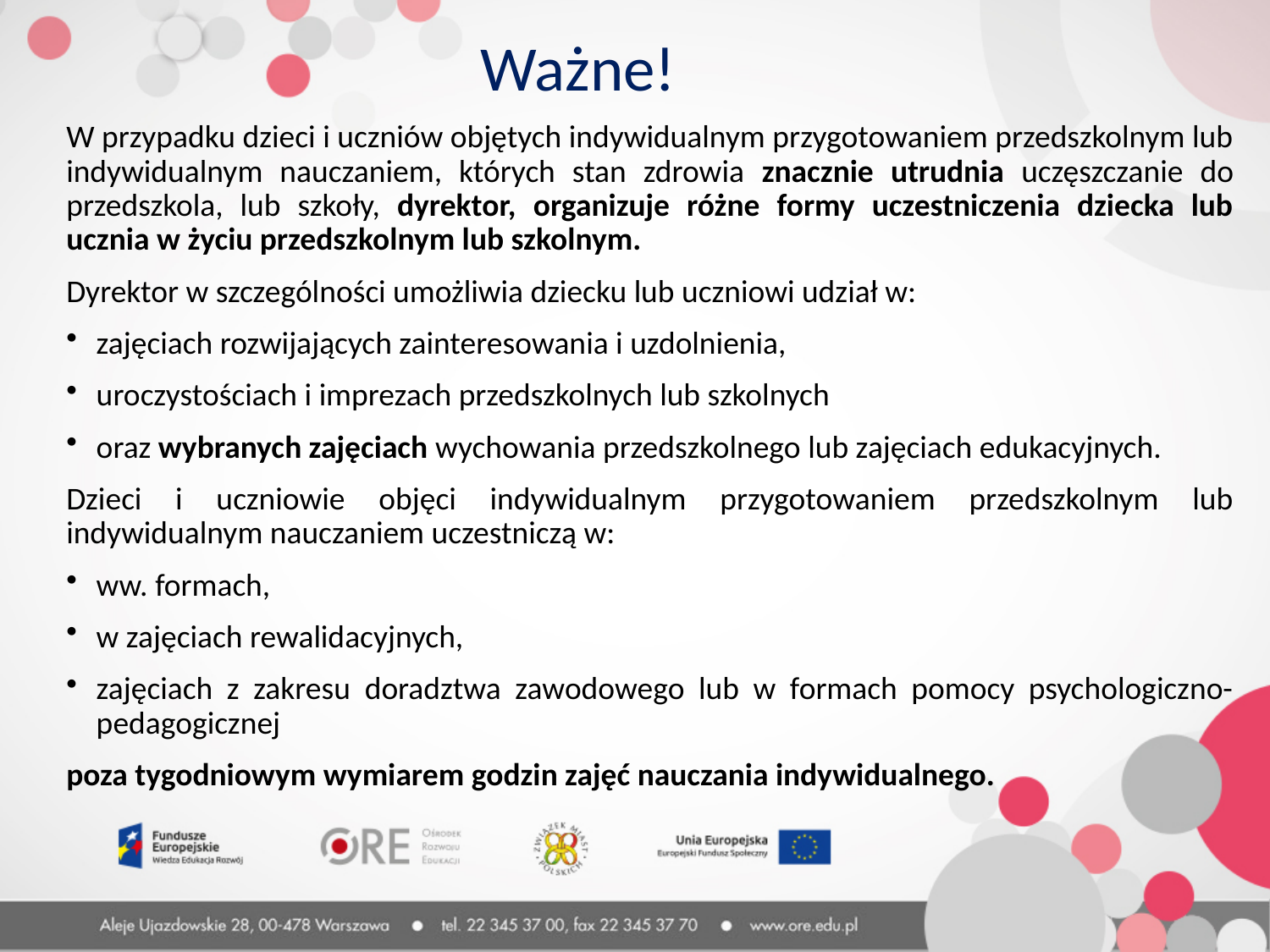

Ważne!
W przypadku dzieci i uczniów objętych indywidualnym przygotowaniem przedszkolnym lub indywidualnym nauczaniem, których stan zdrowia znacznie utrudnia uczęszczanie do przedszkola, lub szkoły, dyrektor, organizuje różne formy uczestniczenia dziecka lub ucznia w życiu przedszkolnym lub szkolnym.
Dyrektor w szczególności umożliwia dziecku lub uczniowi udział w:
zajęciach rozwijających zainteresowania i uzdolnienia,
uroczystościach i imprezach przedszkolnych lub szkolnych
oraz wybranych zajęciach wychowania przedszkolnego lub zajęciach edukacyjnych.
Dzieci i uczniowie objęci indywidualnym przygotowaniem przedszkolnym lub indywidualnym nauczaniem uczestniczą w:
ww. formach,
w zajęciach rewalidacyjnych,
zajęciach z zakresu doradztwa zawodowego lub w formach pomocy psychologiczno-pedagogicznej
poza tygodniowym wymiarem godzin zajęć nauczania indywidualnego.